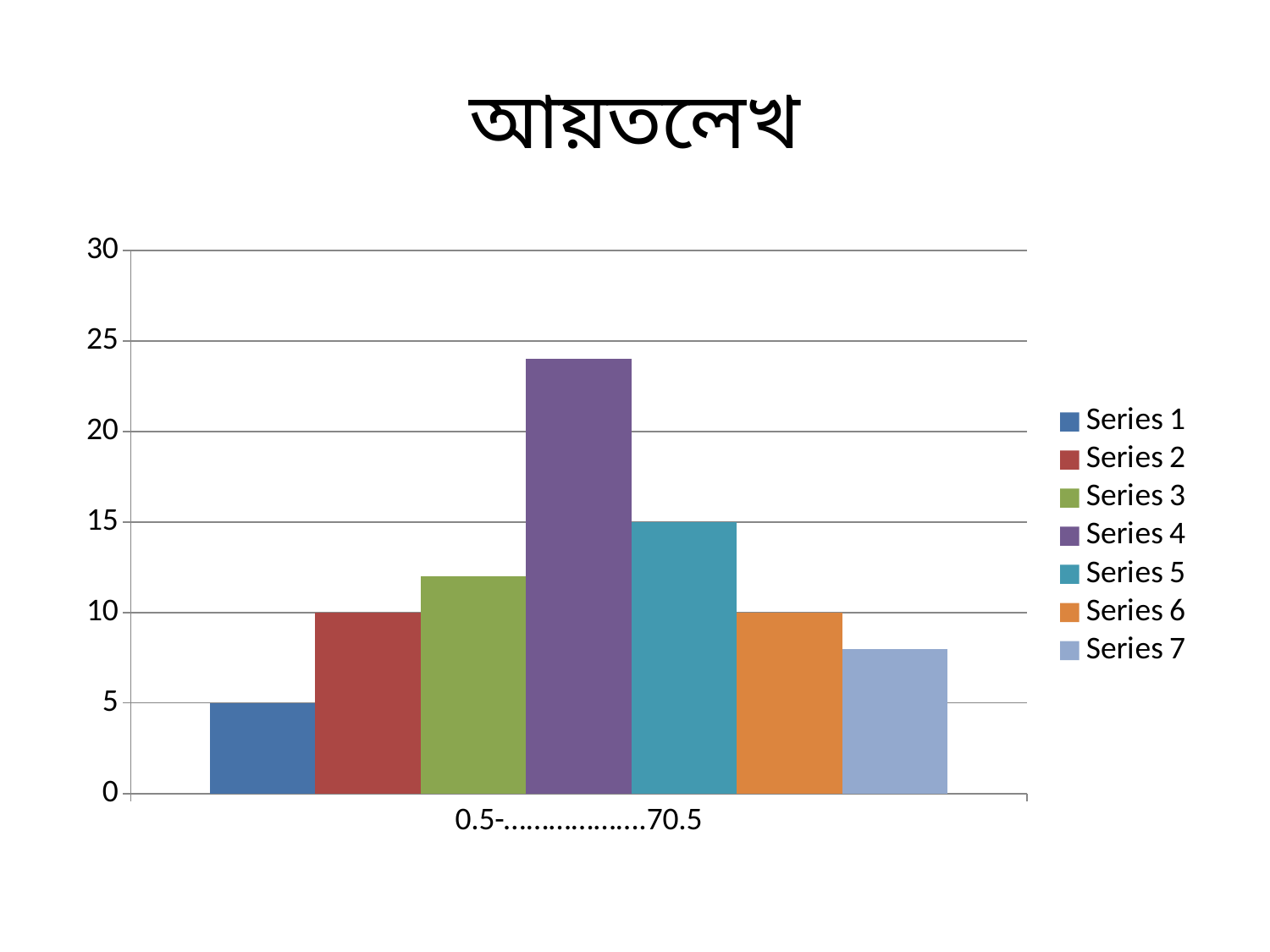

# আয়তলেখ

### Chart

| Category | Series 1 | Series 2 | Series 3 | Series 4 | Series 5 | Series 6 | Series 7 |
|---|---|---|---|---|---|---|---|
| 0.5-……………….70.5 | 5.0 | 10.0 | 12.0 | 24.0 | 15.0 | 10.0 | 8.0 |